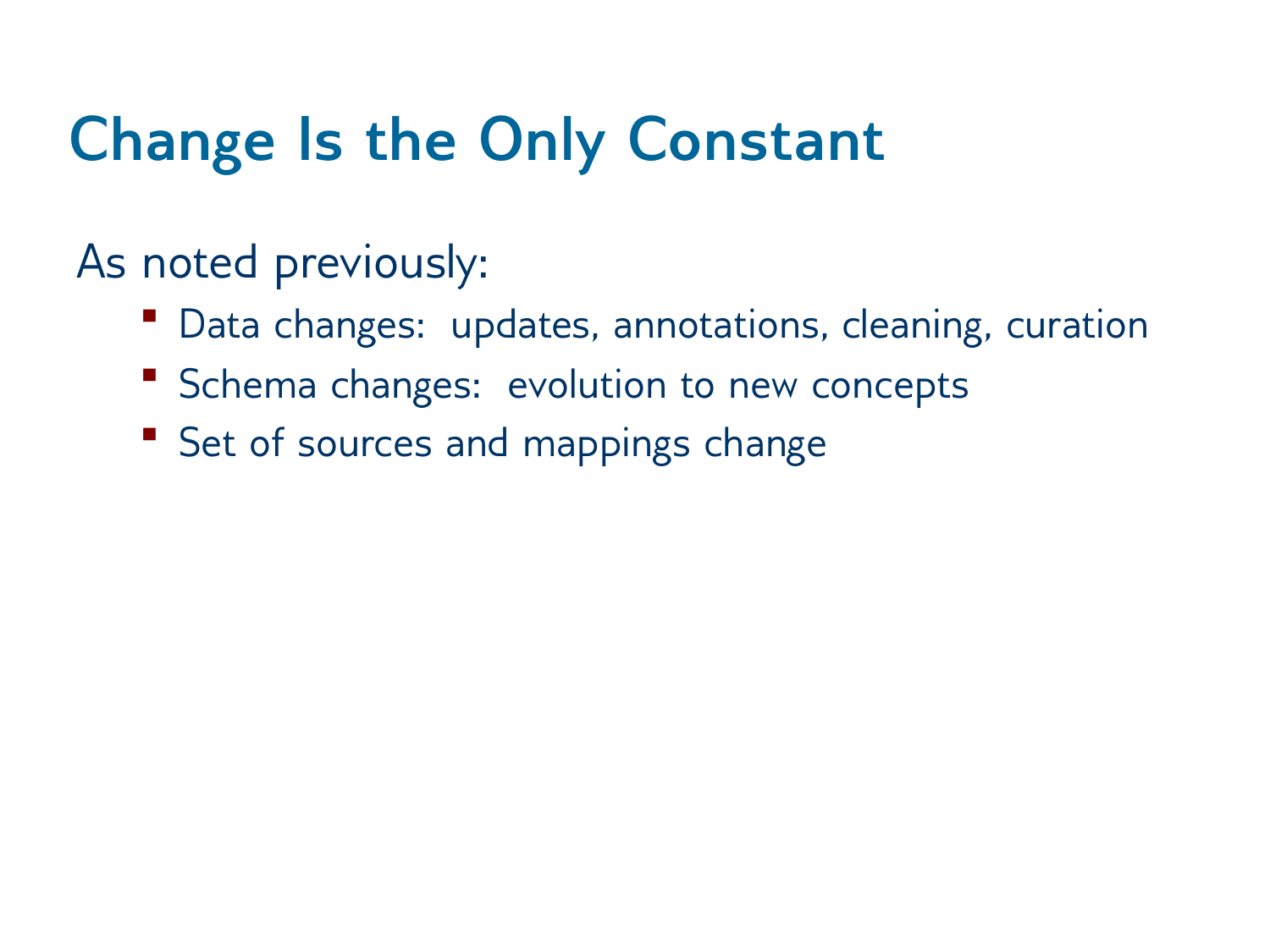

# Change Is the Only Constant
As noted previously:
Data changes:  updates, annotations, cleaning, curation
Schema changes:  evolution to new concepts
Set of sources and mappings change